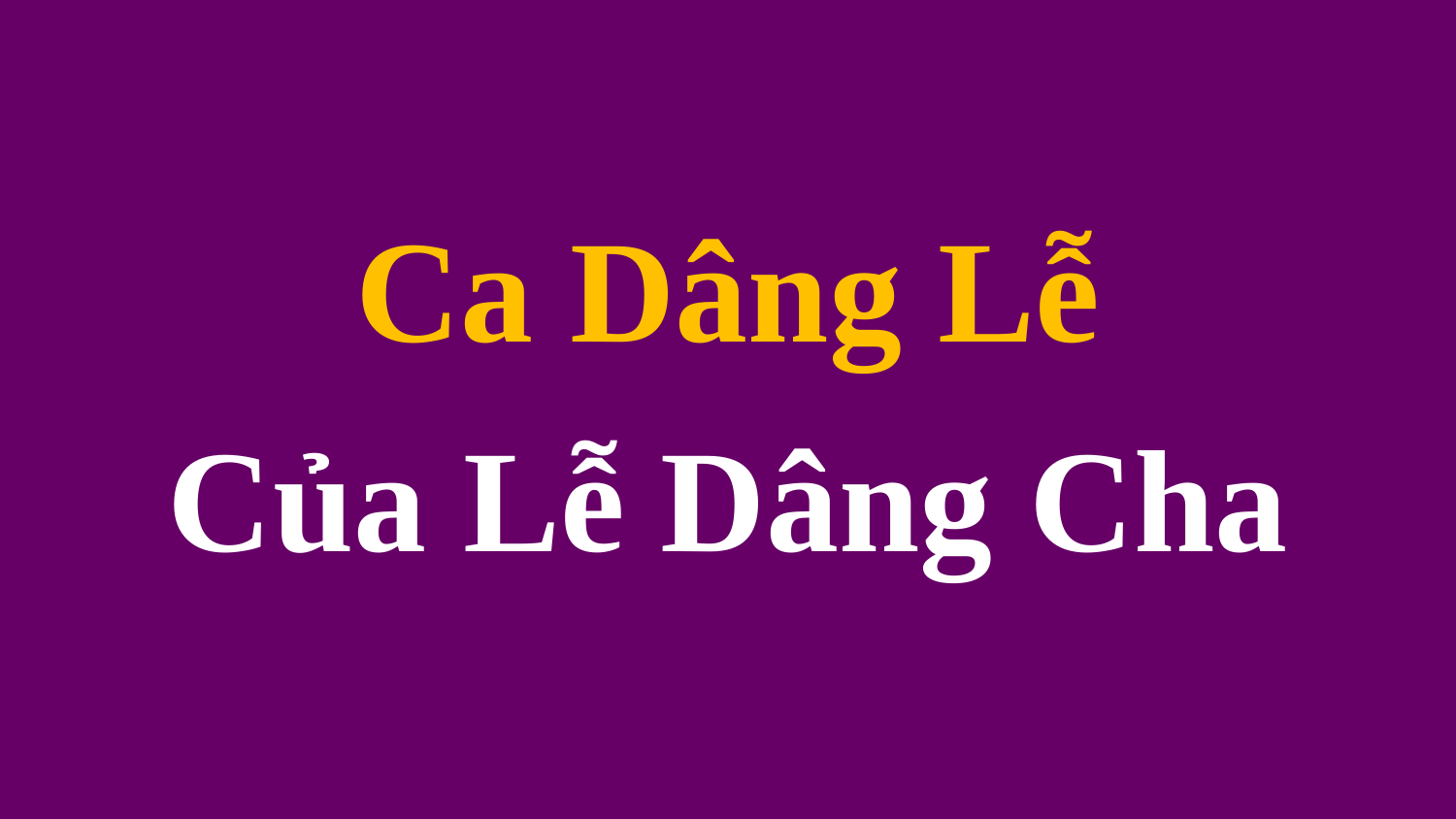

Ca Dâng Lễ
Của Lễ Dâng Cha